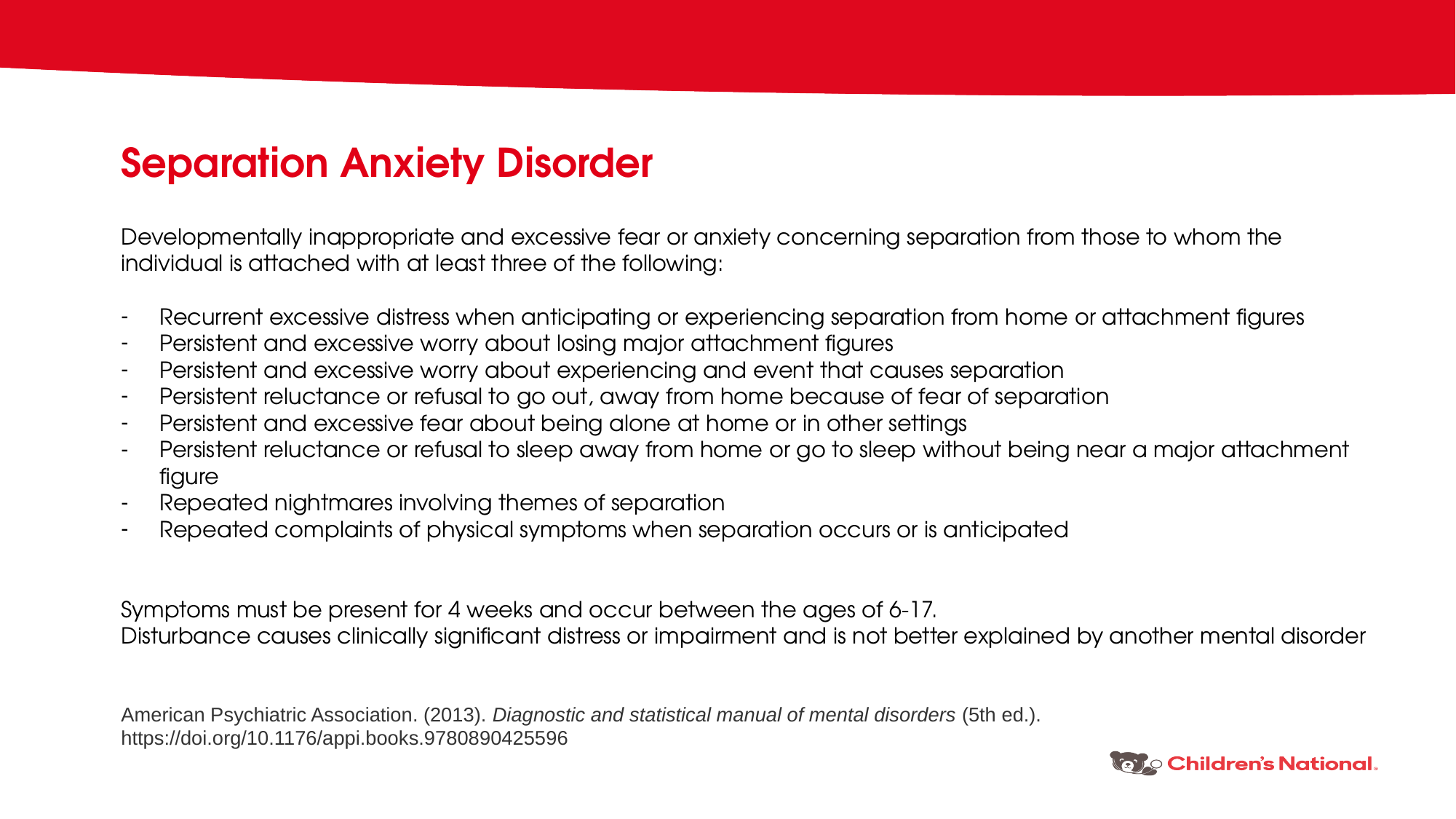

Separation Anxiety Disorder
Developmentally inappropriate and excessive fear or anxiety concerning separation from those to whom the individual is attached with at least three of the following:

Recurrent excessive distress when anticipating or experiencing separation from home or attachment figures
Persistent and excessive worry about losing major attachment figures
Persistent and excessive worry about experiencing and event that causes separation
Persistent reluctance or refusal to go out, away from home because of fear of separation
Persistent and excessive fear about being alone at home or in other settings
Persistent reluctance or refusal to sleep away from home or go to sleep without being near a major attachment figure
Repeated nightmares involving themes of separation
Repeated complaints of physical symptoms when separation occurs or is anticipated

Symptoms must be present for 4 weeks and occur between the ages of 6-17.
Disturbance causes clinically significant distress or impairment and is not better explained by another mental disorder

American Psychiatric Association. (2013). Diagnostic and statistical manual of mental disorders (5th ed.). https://doi.org/10.1176/appi.books.9780890425596